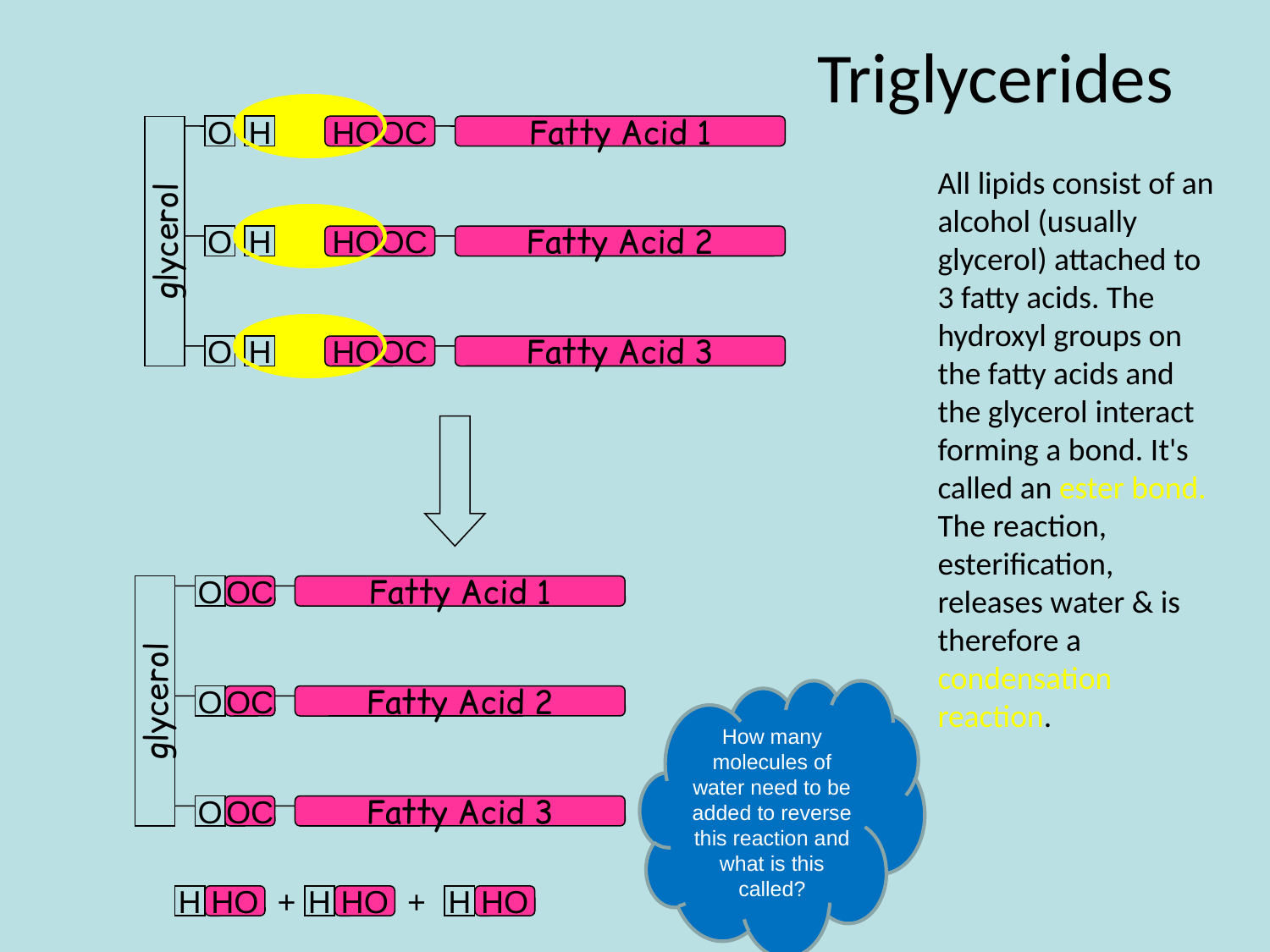

Triglycerides

O
H
HOOC
Fatty Acid 1

All lipids consist of an alcohol (usually glycerol) attached to 3 fatty acids. The hydroxyl groups on the fatty acids and the glycerol interact forming a bond. It's called an ester bond. The reaction, esterification, releases water & is therefore a condensation reaction.

glycerol
O
H
HOOC
Fatty Acid 2

O
H
HOOC
Fatty Acid 3

O
OC
Fatty Acid 1

glycerol
O
OC
Fatty Acid 2

O
OC
Fatty Acid 3

How many molecules of water need to be added to reverse this reaction and what is this called?
+
+
H
HO
H
HO
H
HO